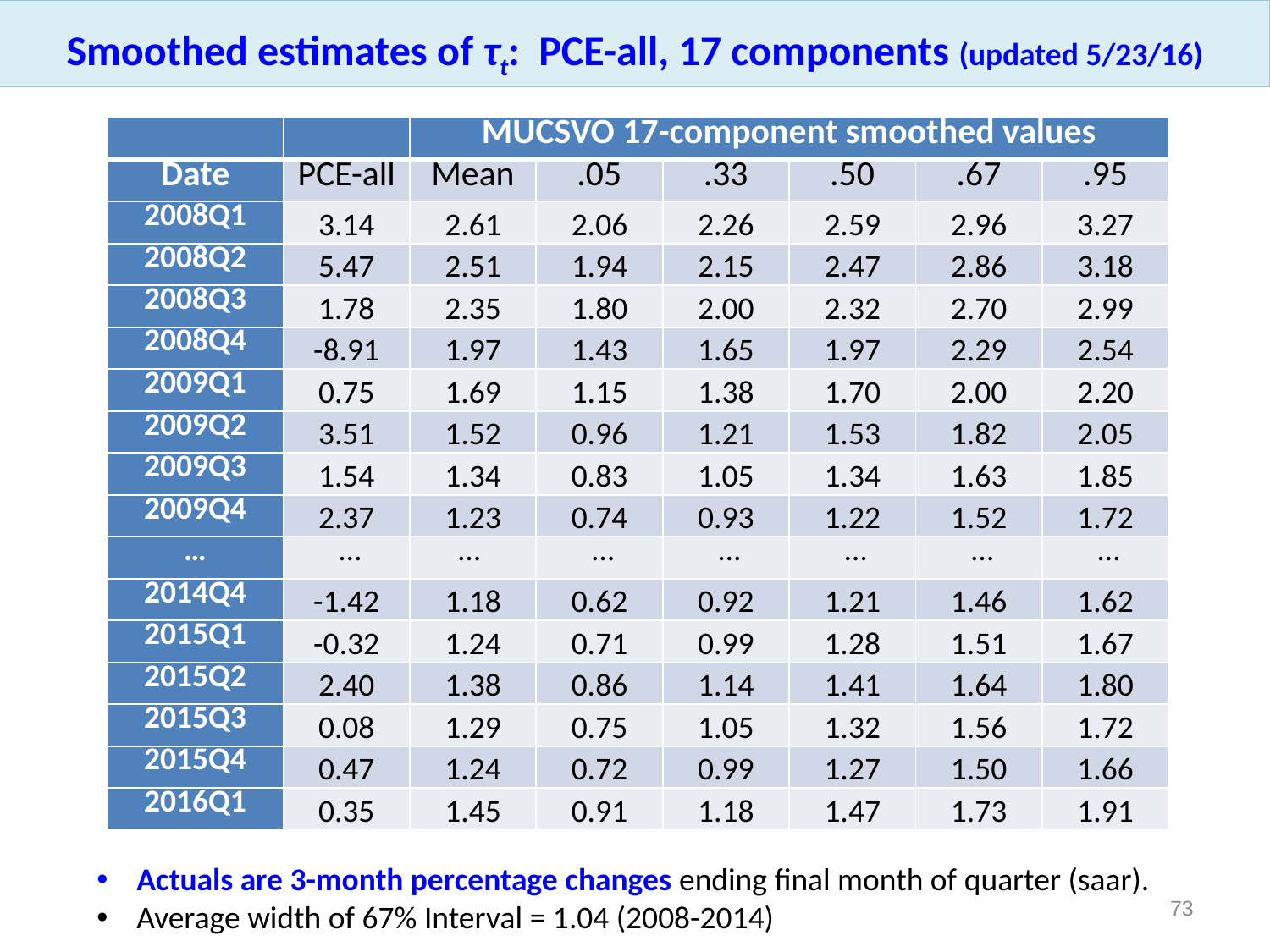

Smoothed estimates of τt:  PCE-all, 17 components (updated 5/23/16)
|  |  | MUCSVO 17-component smoothed values |  |  |  |  |  |
| --- | --- | --- | --- | --- | --- | --- | --- |
| Date | PCE-all | Mean | .05 | .33 | .50 | .67 | .95 |
| 2008Q1 | 3.14 | 2.61 | 2.06 | 2.26 | 2.59 | 2.96 | 3.27 |
| 2008Q2 | 5.47 | 2.51 | 1.94 | 2.15 | 2.47 | 2.86 | 3.18 |
| 2008Q3 | 1.78 | 2.35 | 1.80 | 2.00 | 2.32 | 2.70 | 2.99 |
| 2008Q4 | -8.91 | 1.97 | 1.43 | 1.65 | 1.97 | 2.29 | 2.54 |
| 2009Q1 | 0.75 | 1.69 | 1.15 | 1.38 | 1.70 | 2.00 | 2.20 |
| 2009Q2 | 3.51 | 1.52 | 0.96 | 1.21 | 1.53 | 1.82 | 2.05 |
| 2009Q3 | 1.54 | 1.34 | 0.83 | 1.05 | 1.34 | 1.63 | 1.85 |
| 2009Q4 | 2.37 | 1.23 | 0.74 | 0.93 | 1.22 | 1.52 | 1.72 |
| … | … | … | … | … | … | … | … |
| 2014Q4 | -1.42 | 1.18 | 0.62 | 0.92 | 1.21 | 1.46 | 1.62 |
| 2015Q1 | -0.32 | 1.24 | 0.71 | 0.99 | 1.28 | 1.51 | 1.67 |
| 2015Q2 | 2.40 | 1.38 | 0.86 | 1.14 | 1.41 | 1.64 | 1.80 |
| 2015Q3 | 0.08 | 1.29 | 0.75 | 1.05 | 1.32 | 1.56 | 1.72 |
| 2015Q4 | 0.47 | 1.24 | 0.72 | 0.99 | 1.27 | 1.50 | 1.66 |
| 2016Q1 | 0.35 | 1.45 | 0.91 | 1.18 | 1.47 | 1.73 | 1.91 |
Actuals are 3-month percentage changes ending final month of quarter (saar).
Average width of 67% Interval = 1.04 (2008-2014)

73